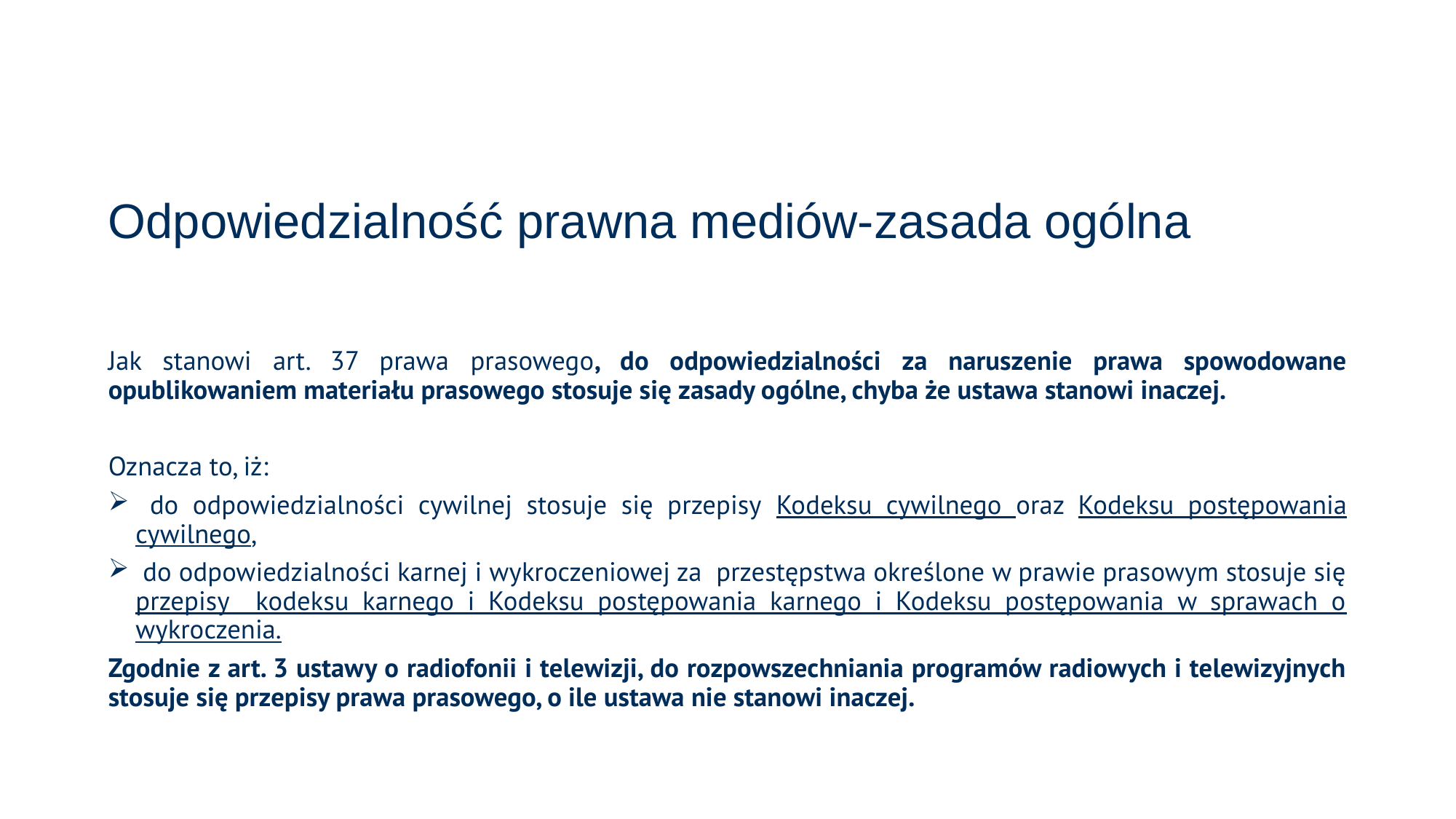

# Odpowiedzialność prawna mediów-zasada ogólna

Jak stanowi art. 37 prawa prasowego, do odpowiedzialności za naruszenie prawa spowodowane opublikowaniem materiału prasowego stosuje się zasady ogólne, chyba że ustawa stanowi inaczej.

Oznacza to, iż:
 do odpowiedzialności cywilnej stosuje się przepisy Kodeksu cywilnego oraz Kodeksu postępowania cywilnego,
 do odpowiedzialności karnej i wykroczeniowej za  przestępstwa określone w prawie prasowym stosuje się przepisy  kodeksu karnego i Kodeksu postępowania karnego i Kodeksu postępowania w sprawach o wykroczenia.
Zgodnie z art. 3 ustawy o radiofonii i telewizji, do rozpowszechniania programów radiowych i telewizyjnych stosuje się przepisy prawa prasowego, o ile ustawa nie stanowi inaczej.